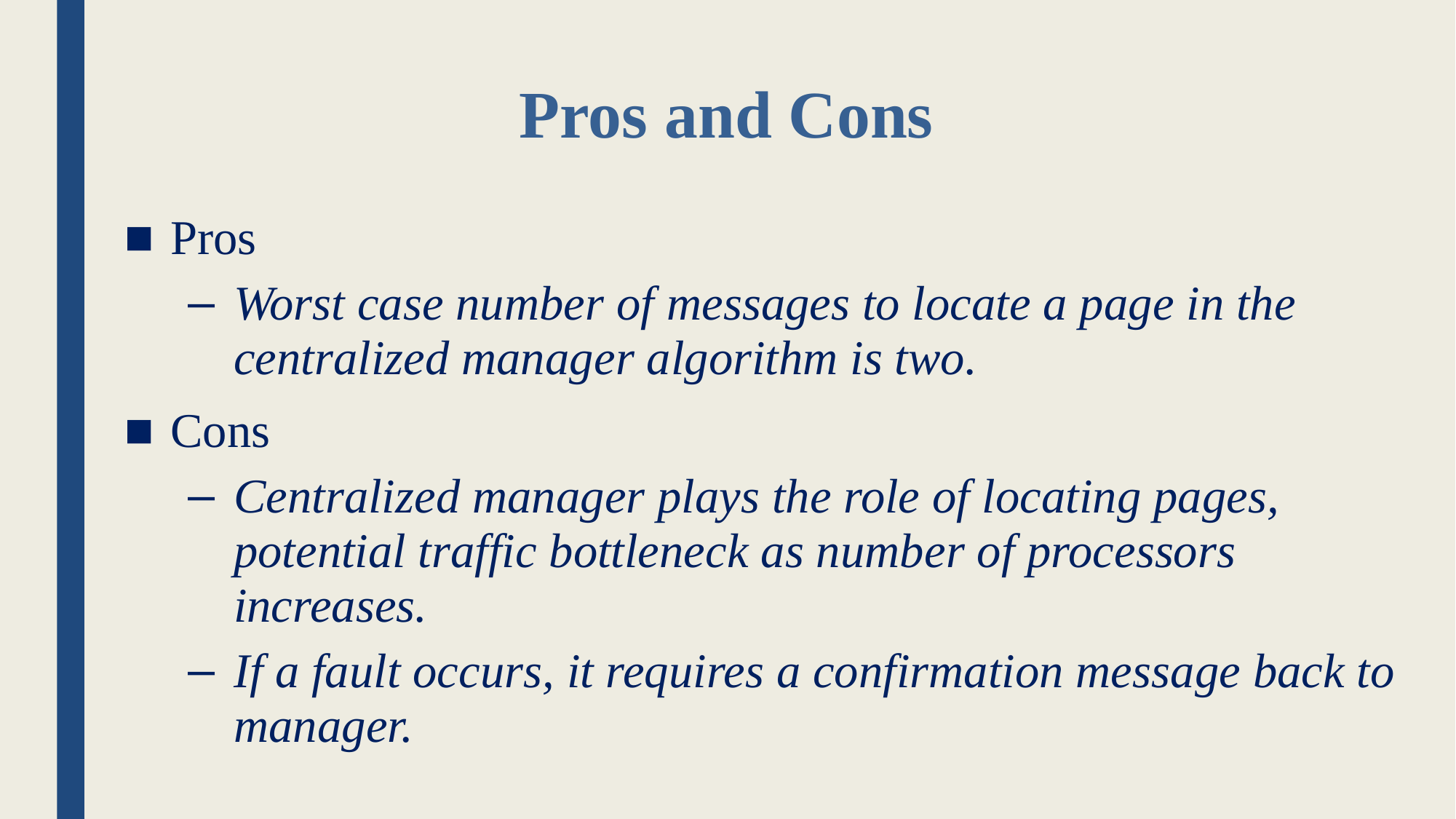

# Pros and Cons
Pros
Worst case number of messages to locate a page in the centralized manager algorithm is two.
Cons
Centralized manager plays the role of locating pages, potential traffic bottleneck as number of processors increases.
If a fault occurs, it requires a confirmation message back to manager.